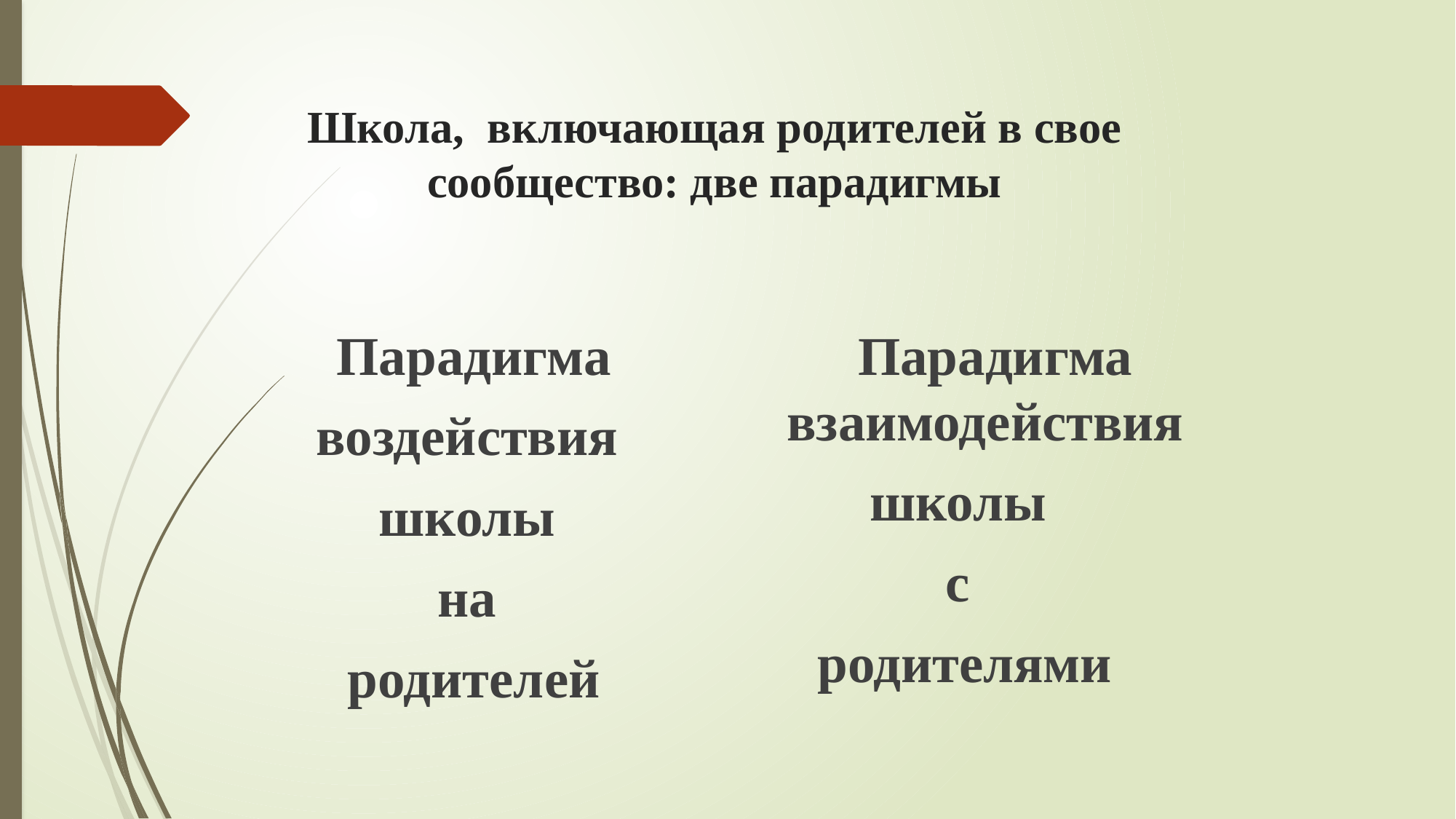

Школа,  включающая родителей в свое сообщество: две парадигмы
 Парадигма
воздействия
школы
на
родителей
      Парадигма взаимодействия
школы
с
родителями